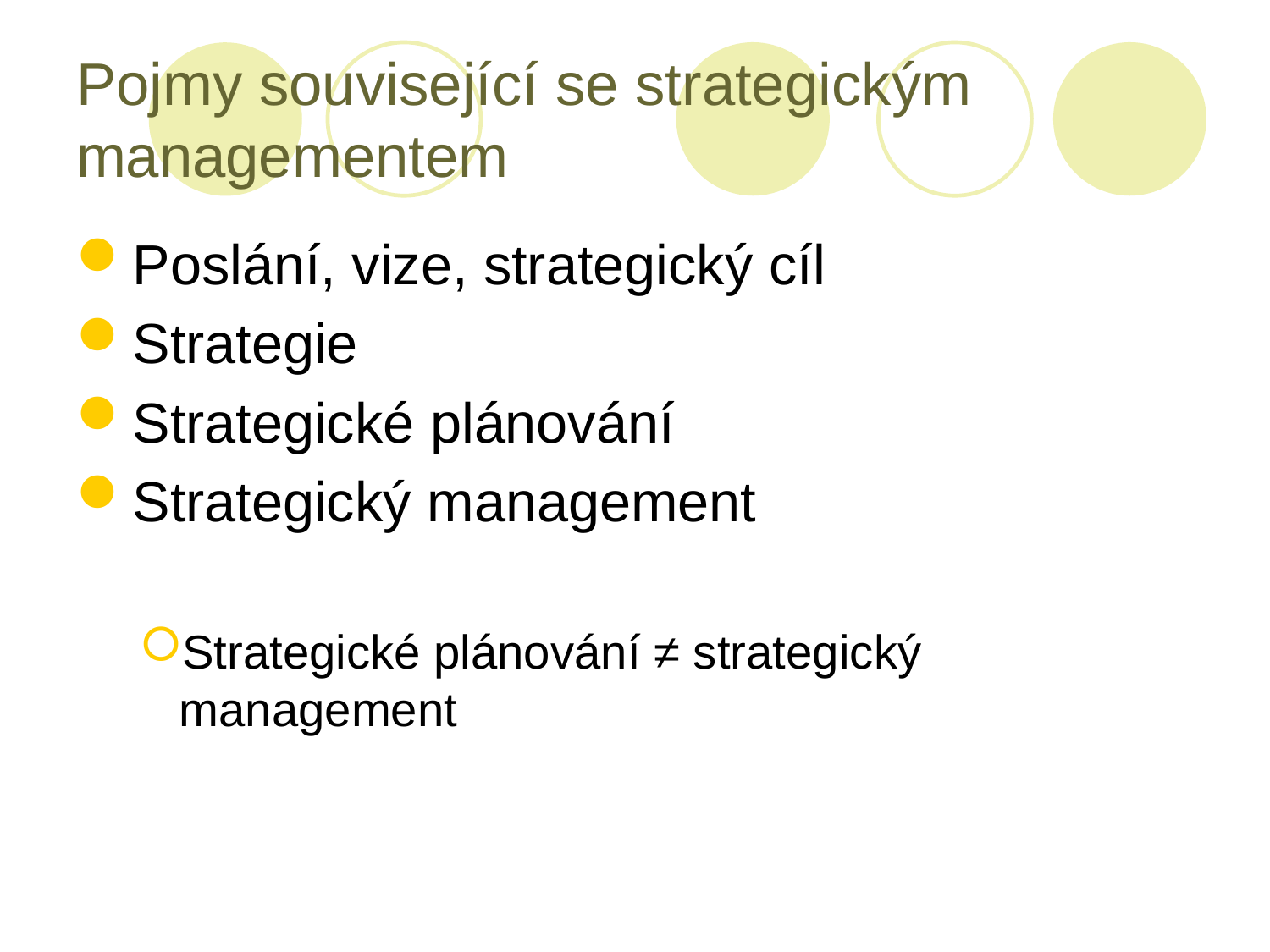

# Pojmy související se strategickým managementem
Poslání, vize, strategický cíl
Strategie
Strategické plánování
Strategický management

Strategické plánování ≠ strategický management